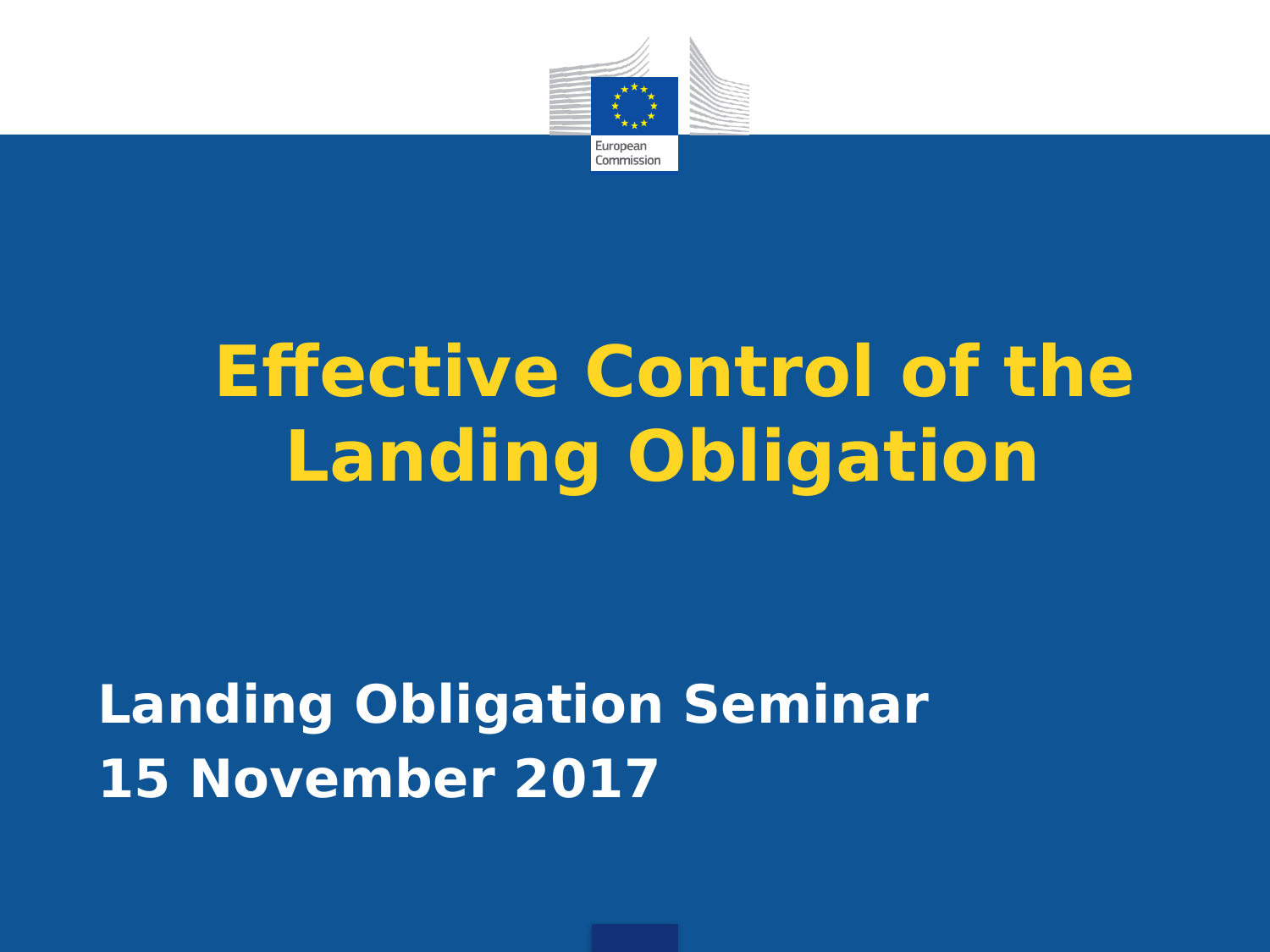

# Effective Control of the Landing Obligation

Landing Obligation Seminar
15 November 2017